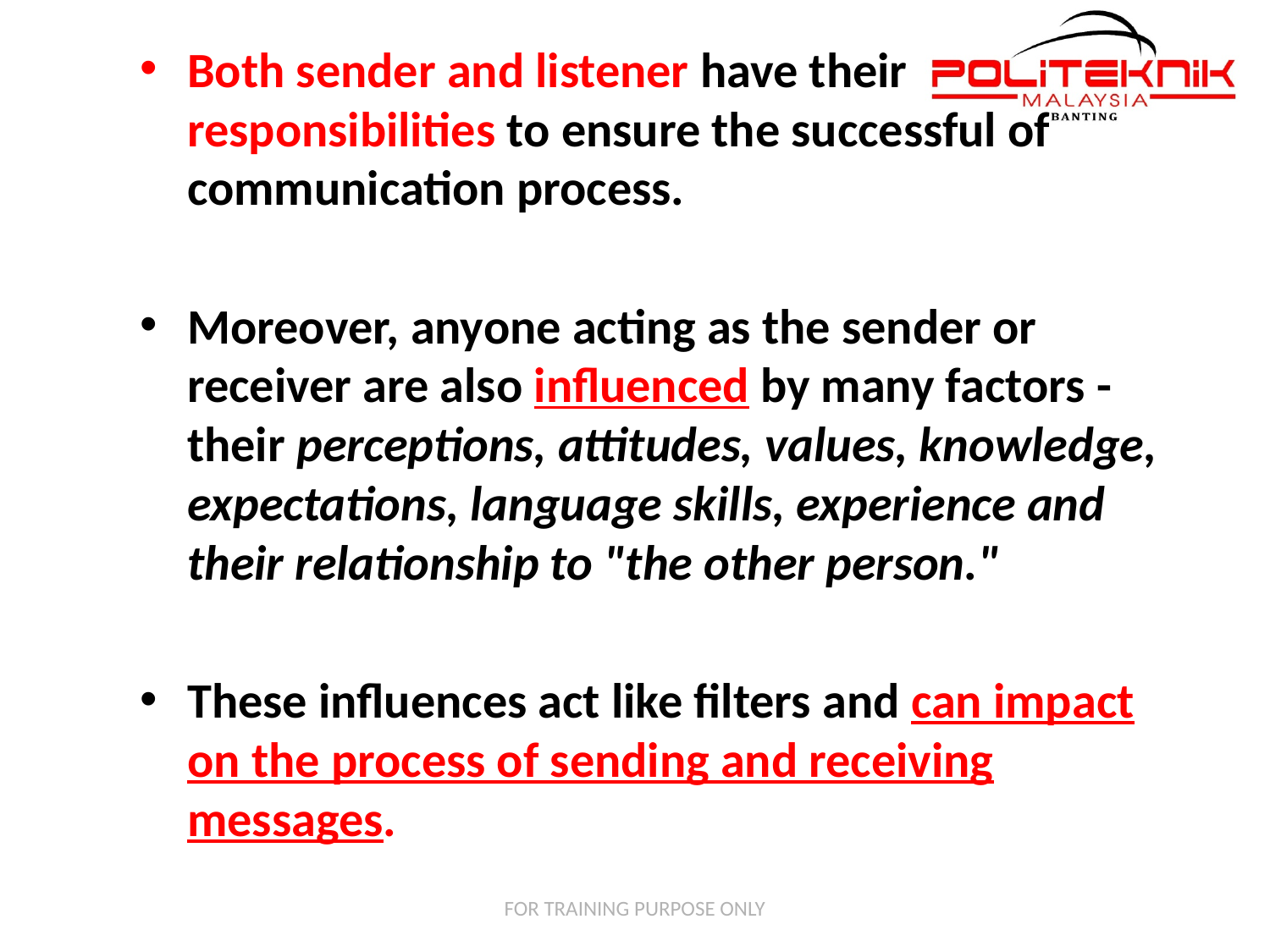

Both sender and listener have their responsibilities to ensure the successful of communication process.

Moreover, anyone acting as the sender or receiver are also influenced by many factors - their perceptions, attitudes, values, knowledge, expectations, language skills, experience and their relationship to "the other person."

These influences act like filters and can impact on the process of sending and receiving messages.

FOR TRAINING PURPOSE ONLY